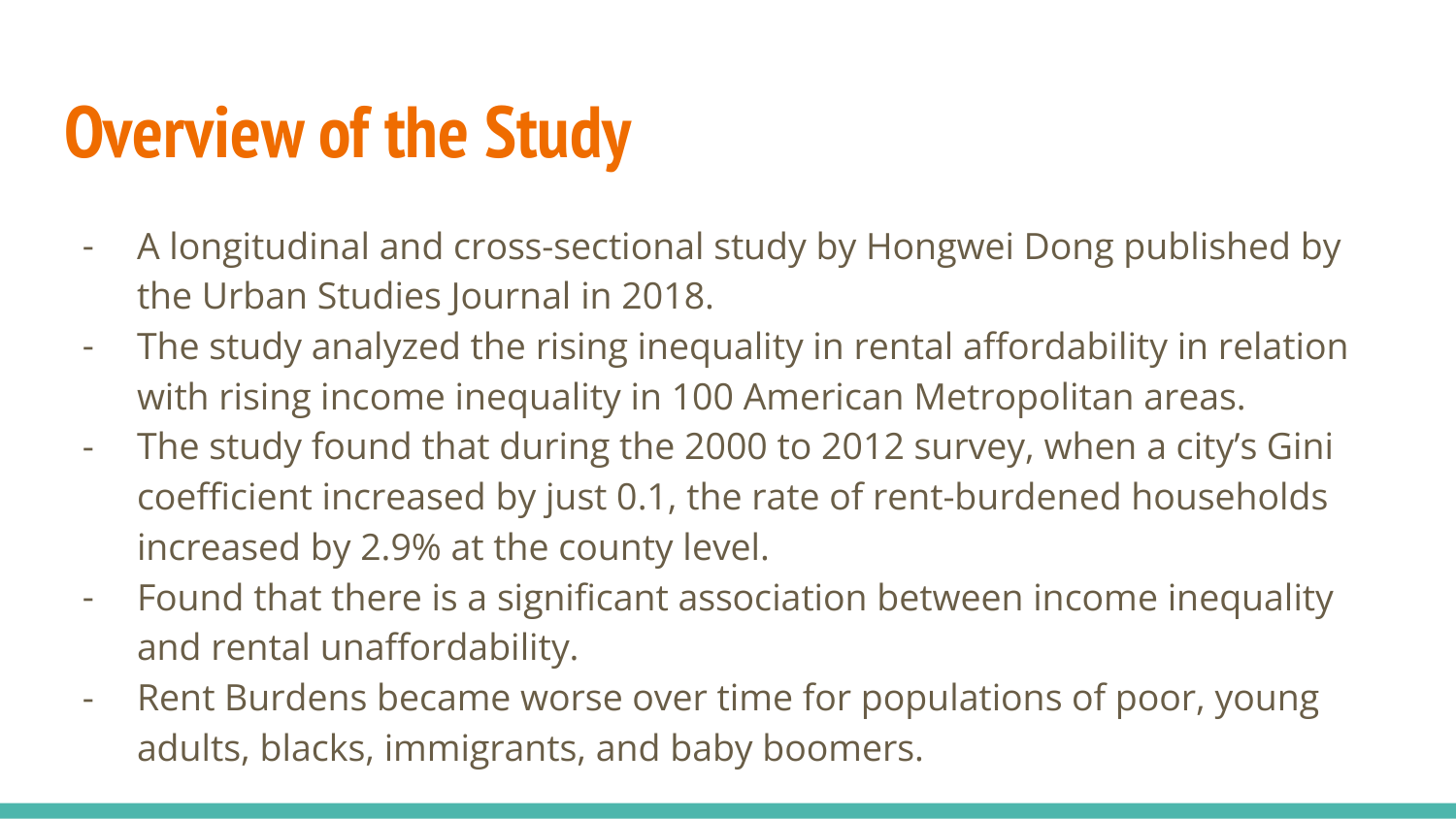

# Overview of the Study
A longitudinal and cross-sectional study by Hongwei Dong published by the Urban Studies Journal in 2018.
The study analyzed the rising inequality in rental affordability in relation with rising income inequality in 100 American Metropolitan areas.
The study found that during the 2000 to 2012 survey, when a city’s Gini coefficient increased by just 0.1, the rate of rent-burdened households increased by 2.9% at the county level.
Found that there is a significant association between income inequality and rental unaffordability.
Rent Burdens became worse over time for populations of poor, young adults, blacks, immigrants, and baby boomers.